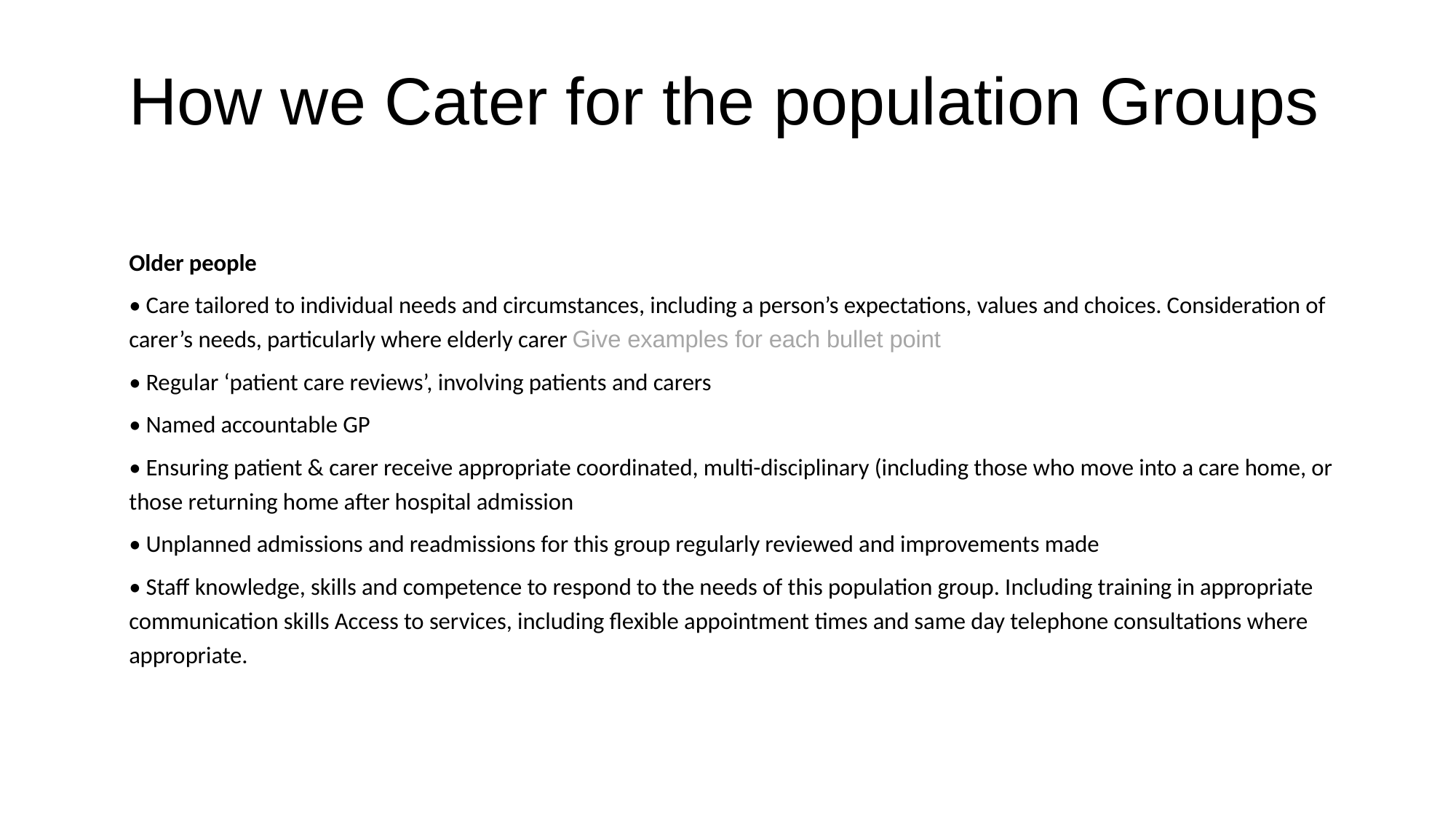

How we Cater for the population Groups
Older people
• Care tailored to individual needs and circumstances, including a person’s expectations, values and choices. Consideration of carer’s needs, particularly where elderly carer Give examples for each bullet point
• Regular ‘patient care reviews’, involving patients and carers
• Named accountable GP
• Ensuring patient & carer receive appropriate coordinated, multi-disciplinary (including those who move into a care home, or those returning home after hospital admission
• Unplanned admissions and readmissions for this group regularly reviewed and improvements made
• Staff knowledge, skills and competence to respond to the needs of this population group. Including training in appropriate communication skills Access to services, including flexible appointment times and same day telephone consultations where appropriate.